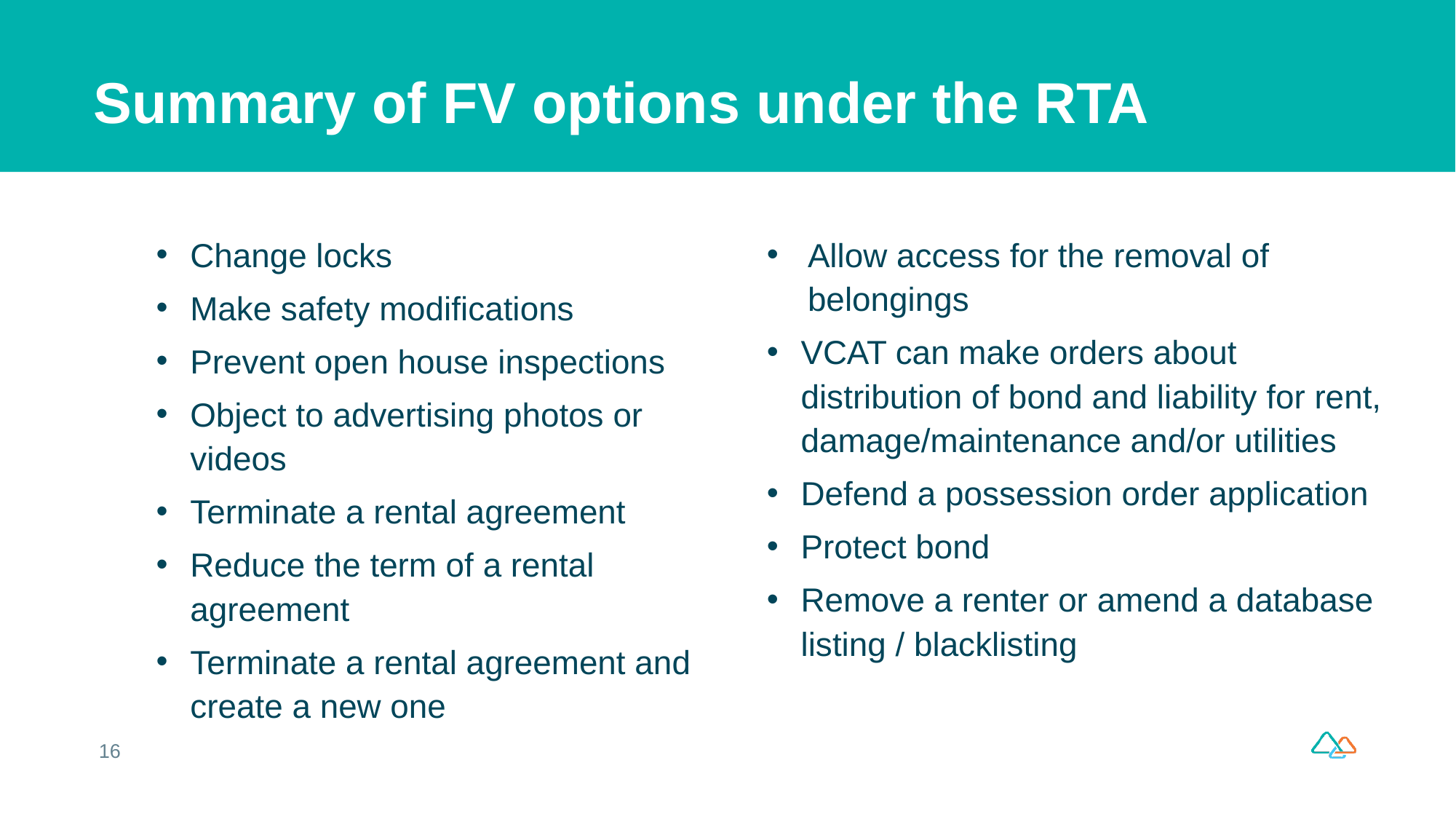

# Summary of FV options under the RTA
Change locks
Make safety modifications
Prevent open house inspections
Object to advertising photos or videos
Terminate a rental agreement
Reduce the term of a rental agreement
Terminate a rental agreement and create a new one
Allow access for the removal of belongings
VCAT can make orders about distribution of bond and liability for rent, damage/maintenance and/or utilities
Defend a possession order application
Protect bond
Remove a renter or amend a database listing / blacklisting
16